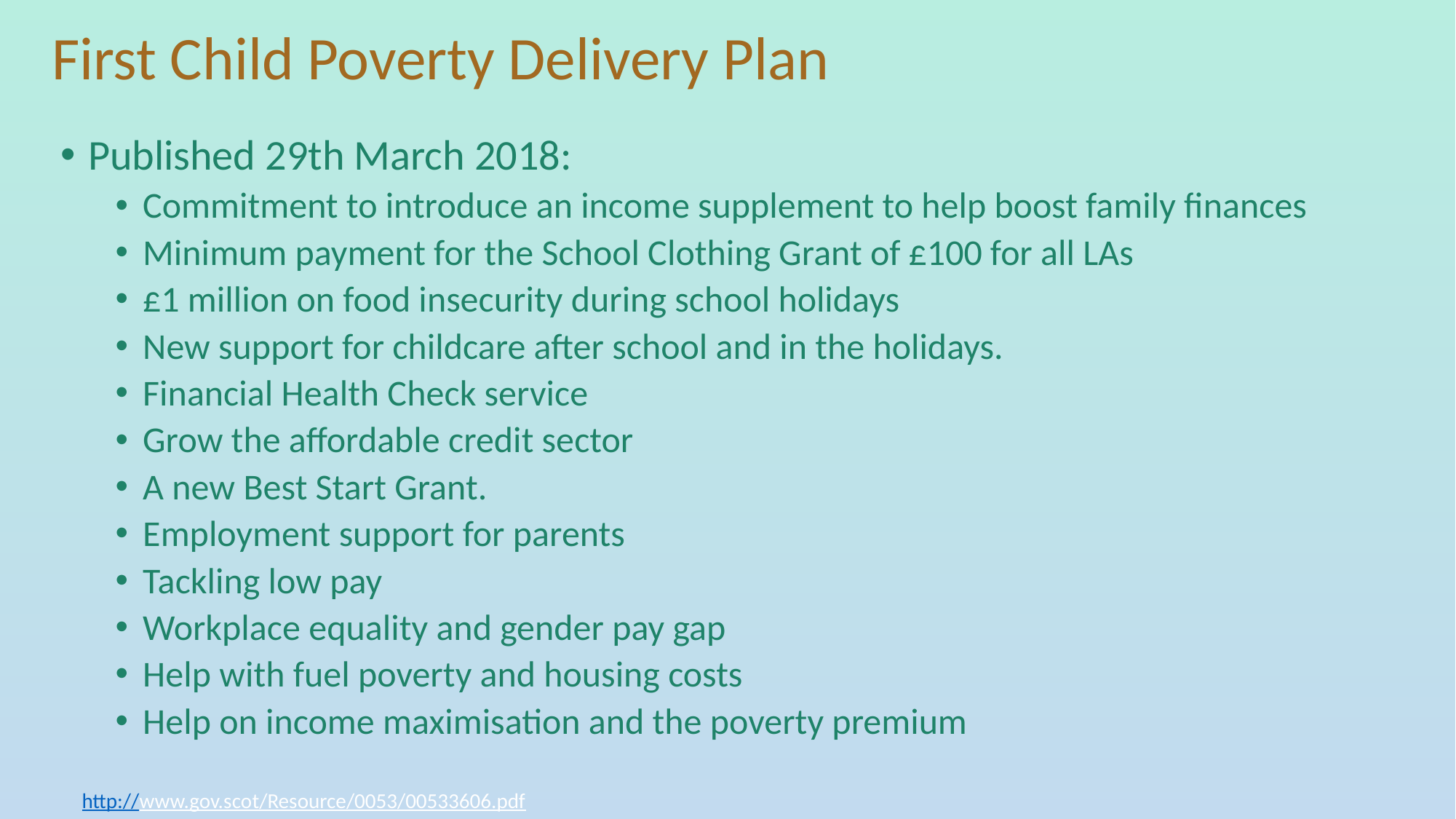

# First Child Poverty Delivery Plan
Published 29th March 2018:
Commitment to introduce an income supplement to help boost family finances
Minimum payment for the School Clothing Grant of £100 for all LAs
£1 million on food insecurity during school holidays
New support for childcare after school and in the holidays.
Financial Health Check service
Grow the affordable credit sector
A new Best Start Grant.
Employment support for parents
Tackling low pay
Workplace equality and gender pay gap
Help with fuel poverty and housing costs
Help on income maximisation and the poverty premium

http://www.gov.scot/Resource/0053/00533606.pdf